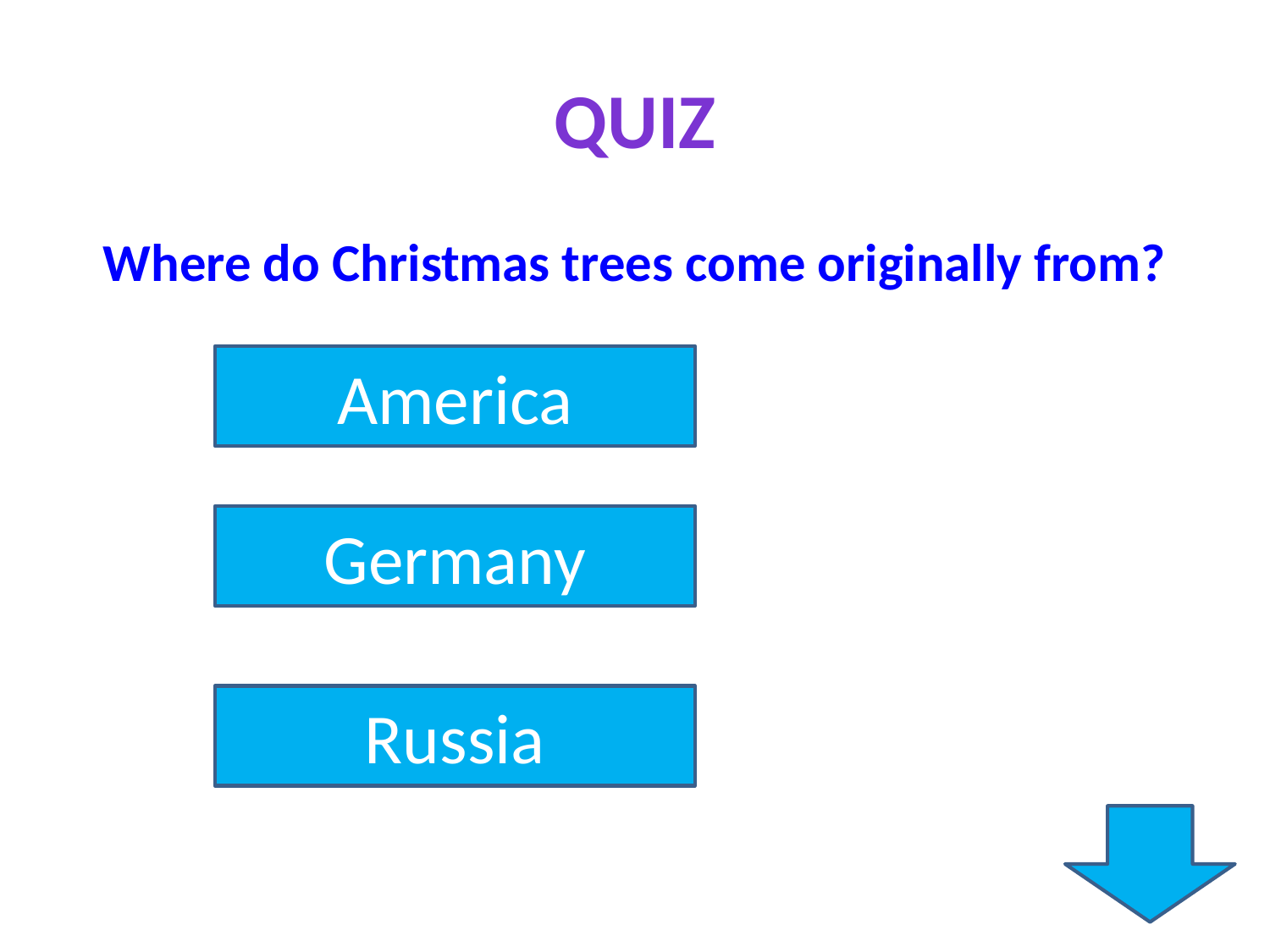

# QUIZ
Where do Christmas trees come originally from?
America
Germany
Russia